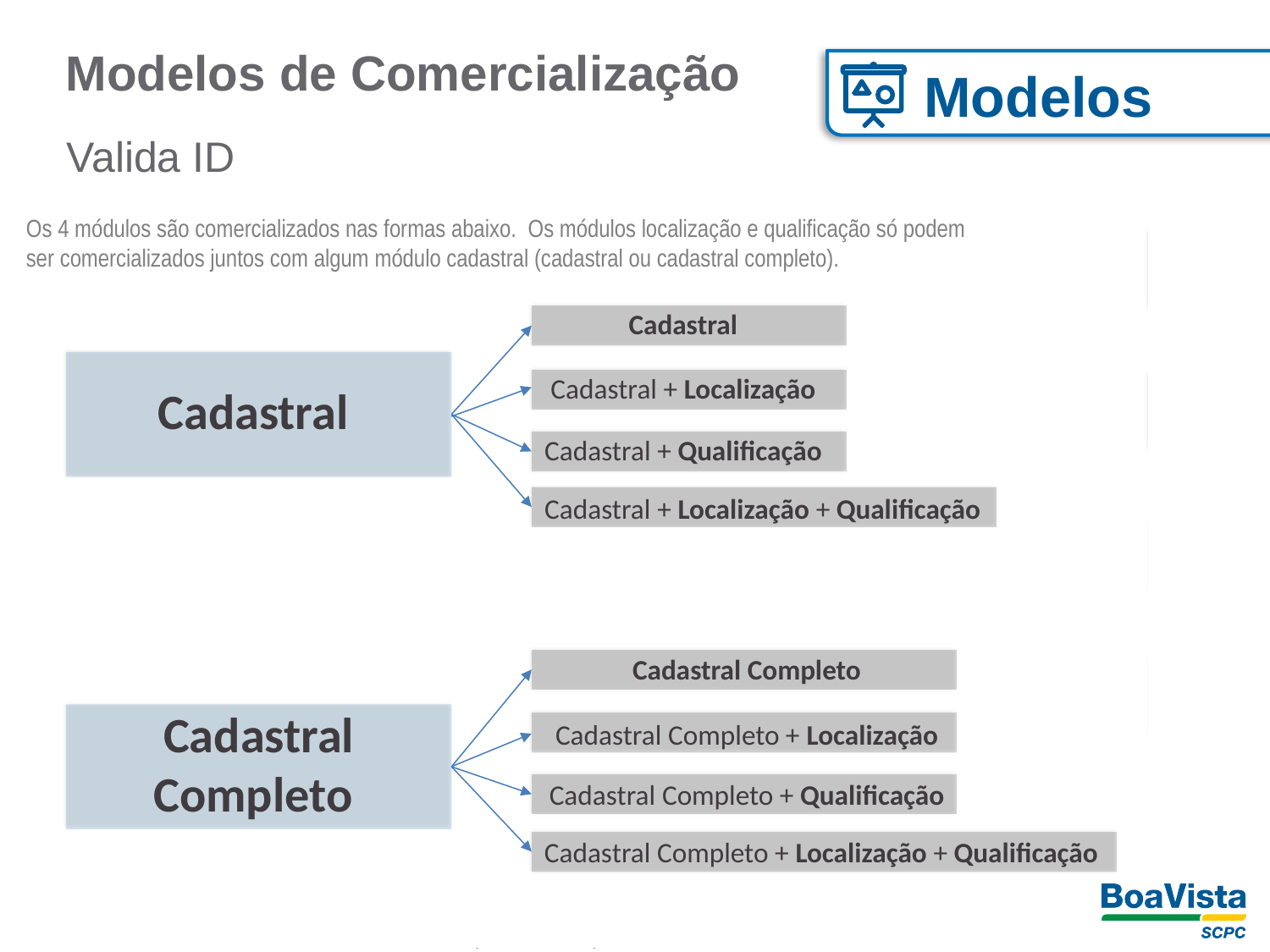

Modelos de Comercialização
Modelos

Valida ID
Os 4 módulos são comercializados nas formas abaixo.  Os módulos localização e qualificação só podem ser comercializados juntos com algum módulo cadastral (cadastral ou cadastral completo).

Cadastral

Cadastral + Localização

Cadastral

Cadastral + Qualificação

Cadastral + Localização + Qualificação

Cadastral Completo

Cadastral Completo

Cadastral Completo + Localização

Cadastral Completo + Qualificação

Cadastral Completo + Localização + Qualificação